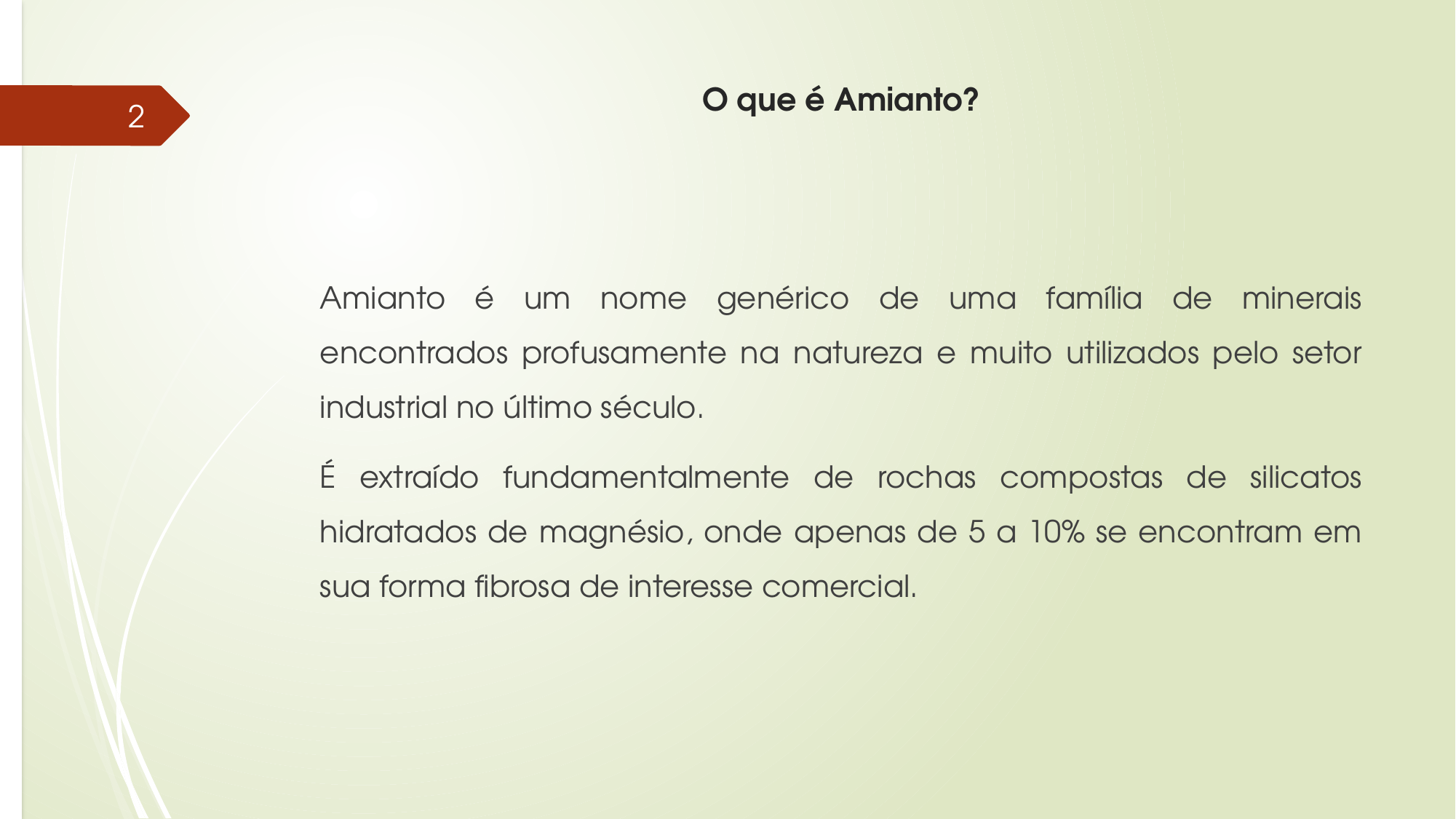

# O que é Amianto?
2
Amianto é um nome genérico de uma família de minerais encontrados profusamente na natureza e muito utilizados pelo setor industrial no último século.
É extraído fundamentalmente de rochas compostas de silicatos hidratados de magnésio, onde apenas de 5 a 10% se encontram em sua forma fibrosa de interesse comercial.